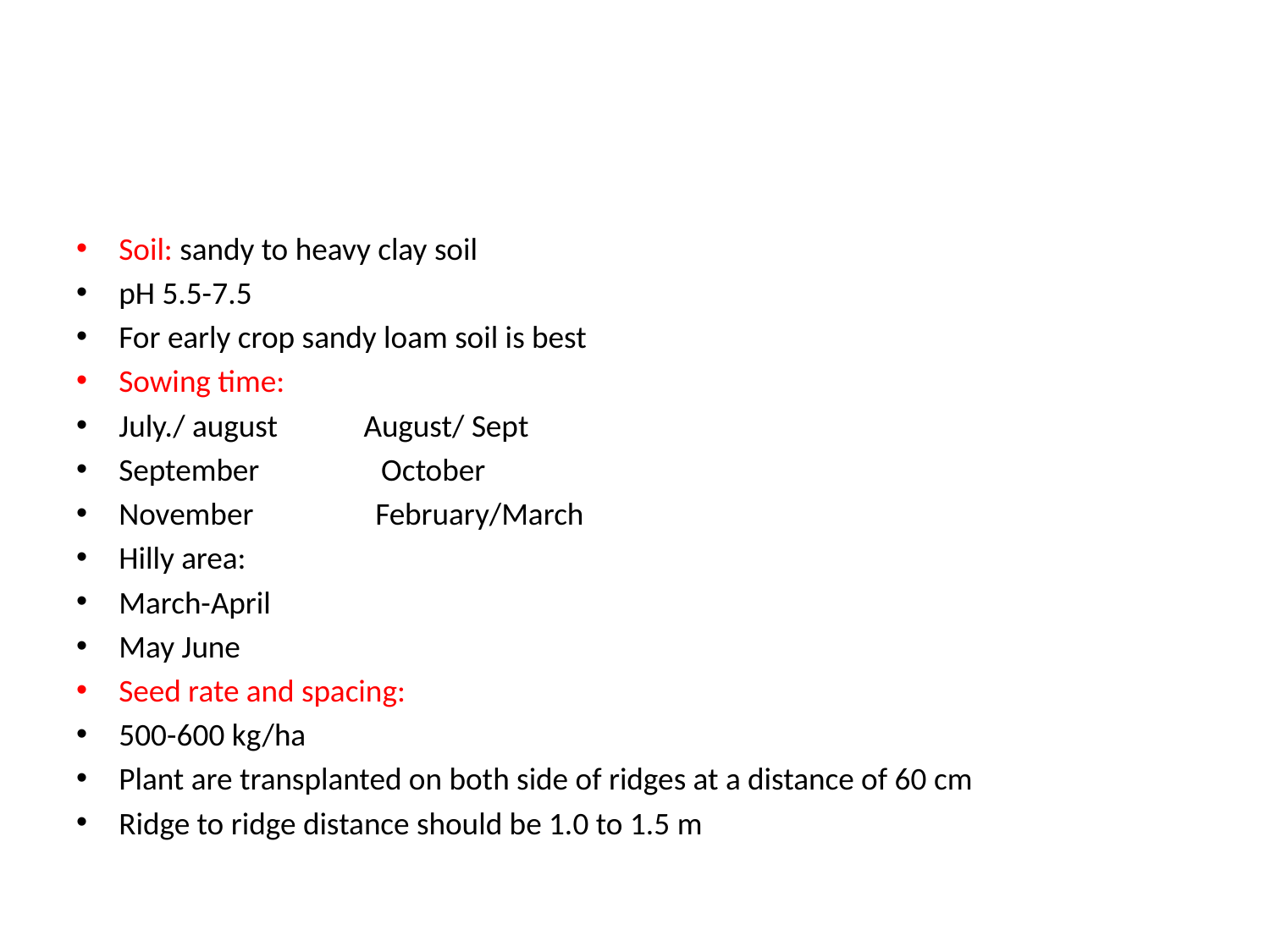

#
Soil: sandy to heavy clay soil
pH 5.5-7.5
For early crop sandy loam soil is best
Sowing time:
July./ august            August/ Sept
September                 October
November                 February/March
Hilly area:
March-April
May June
Seed rate and spacing:
500-600 kg/ha
Plant are transplanted on both side of ridges at a distance of 60 cm
Ridge to ridge distance should be 1.0 to 1.5 m